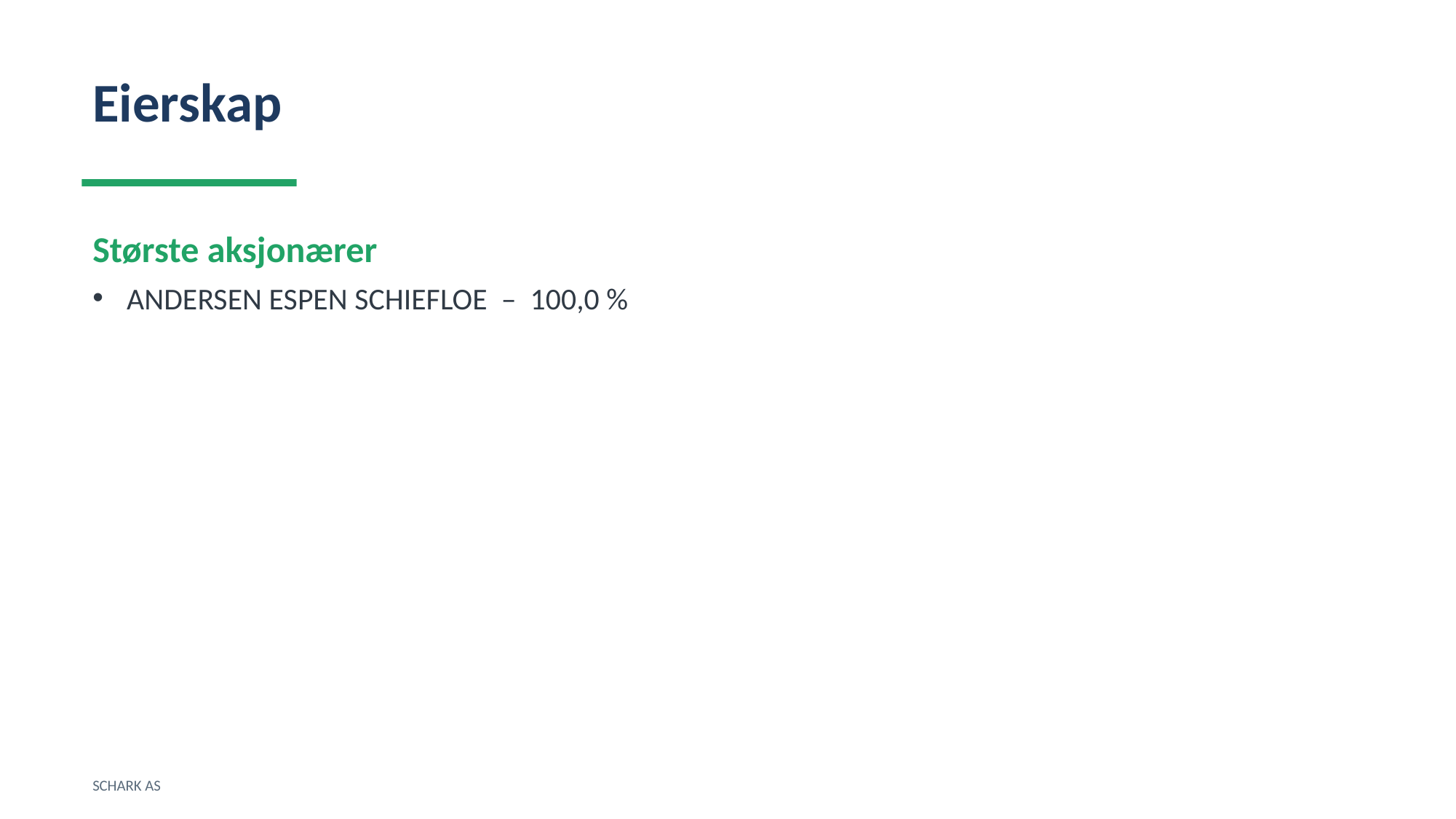

Eierskap

Største aksjonærer
ANDERSEN ESPEN SCHIEFLOE  –  100,0 %
SCHARK AS